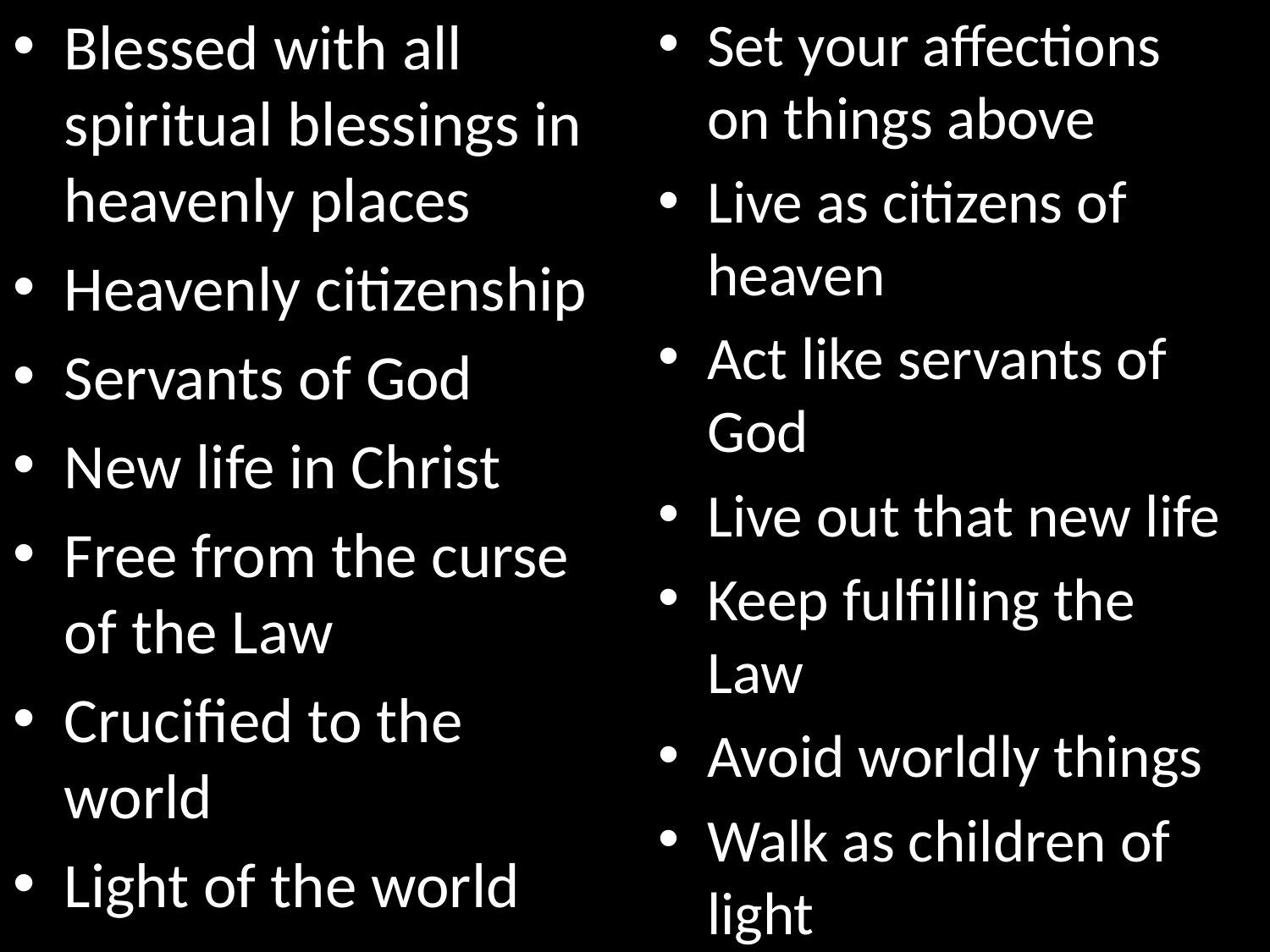

Blessed with all spiritual blessings in heavenly places
Heavenly citizenship
Servants of God
New life in Christ
Free from the curse of the Law
Crucified to the world
Light of the world

Set your affections on things above
Live as citizens of heaven
Act like servants of God
Live out that new life
Keep fulfilling the Law
Avoid worldly things
Walk as children of light